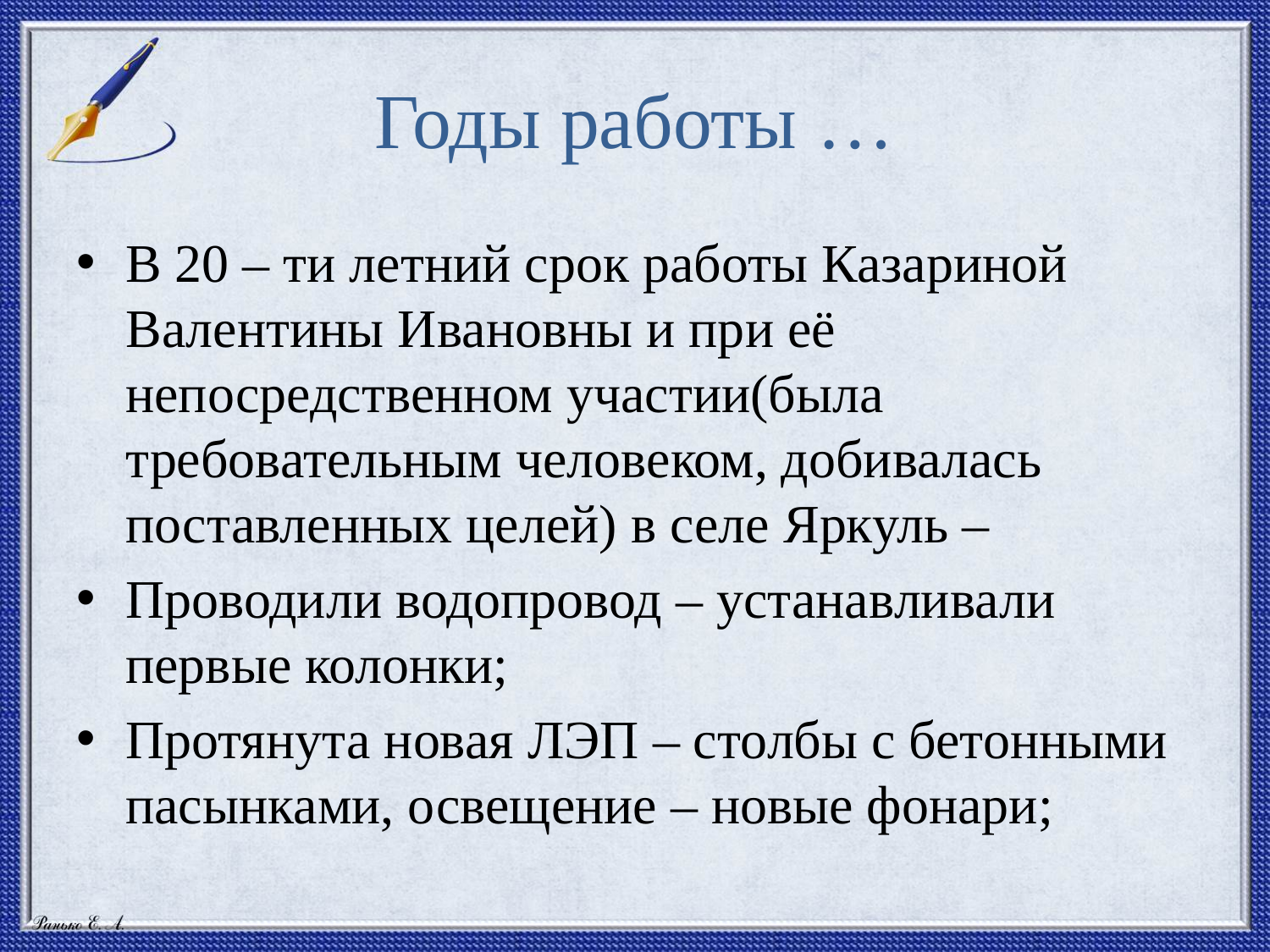

# Годы работы …
В 20 – ти летний срок работы Казариной Валентины Ивановны и при её непосредственном участии(была требовательным человеком, добивалась поставленных целей) в селе Яркуль –
Проводили водопровод – устанавливали первые колонки;
Протянута новая ЛЭП – столбы с бетонными пасынками, освещение – новые фонари;